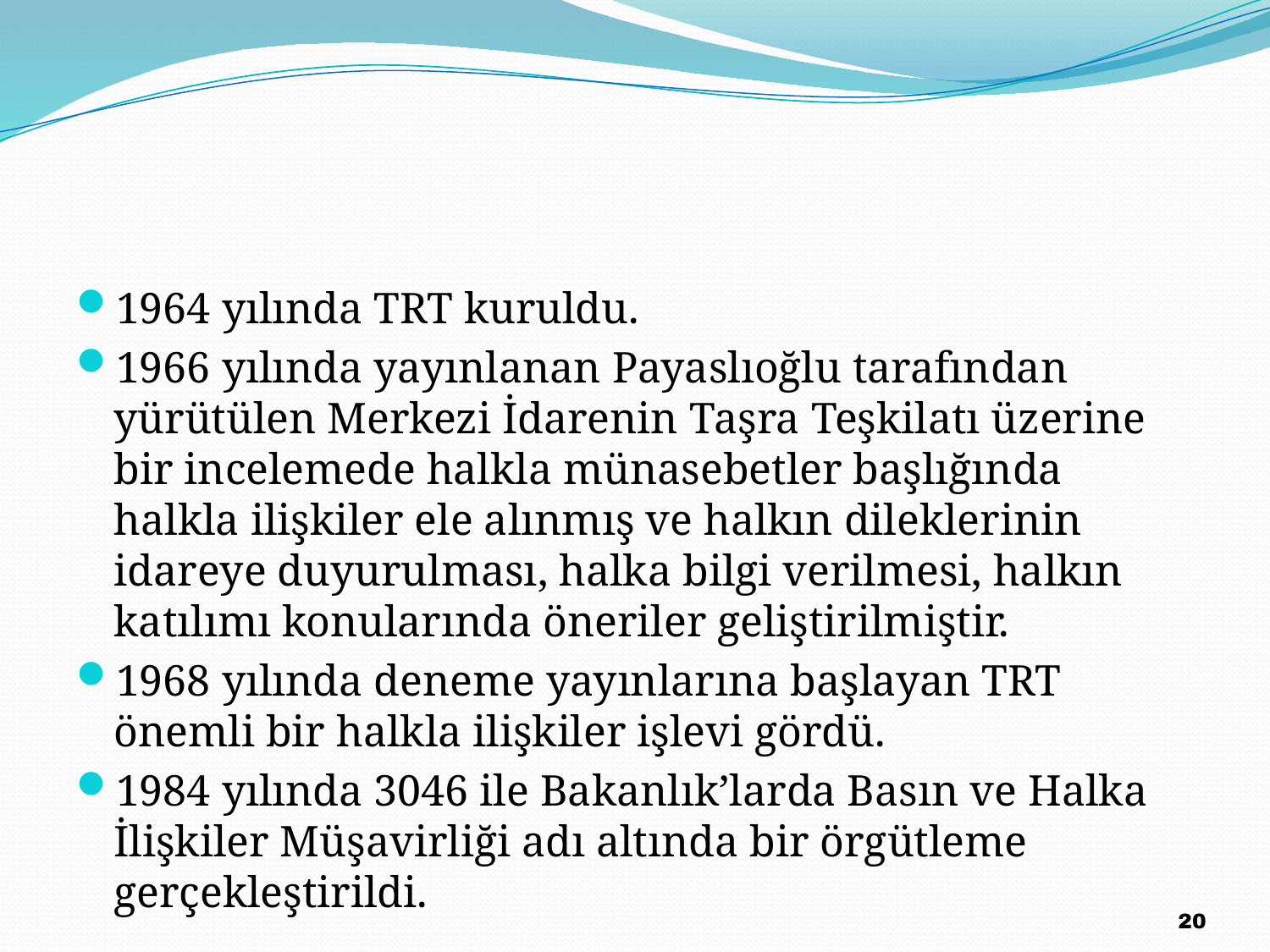

#
1964 yılında TRT kuruldu.
1966 yılında yayınlanan Payaslıoğlu tarafından yürütülen Merkezi İdarenin Taşra Teşkilatı üzerine bir incelemede halkla münasebetler başlığında halkla ilişkiler ele alınmış ve halkın dileklerinin idareye duyurulması, halka bilgi verilmesi, halkın katılımı konularında öneriler geliştirilmiştir.
1968 yılında deneme yayınlarına başlayan TRT önemli bir halkla ilişkiler işlevi gördü.
1984 yılında 3046 ile Bakanlık’larda Basın ve Halka İlişkiler Müşavirliği adı altında bir örgütleme gerçekleştirildi.
20